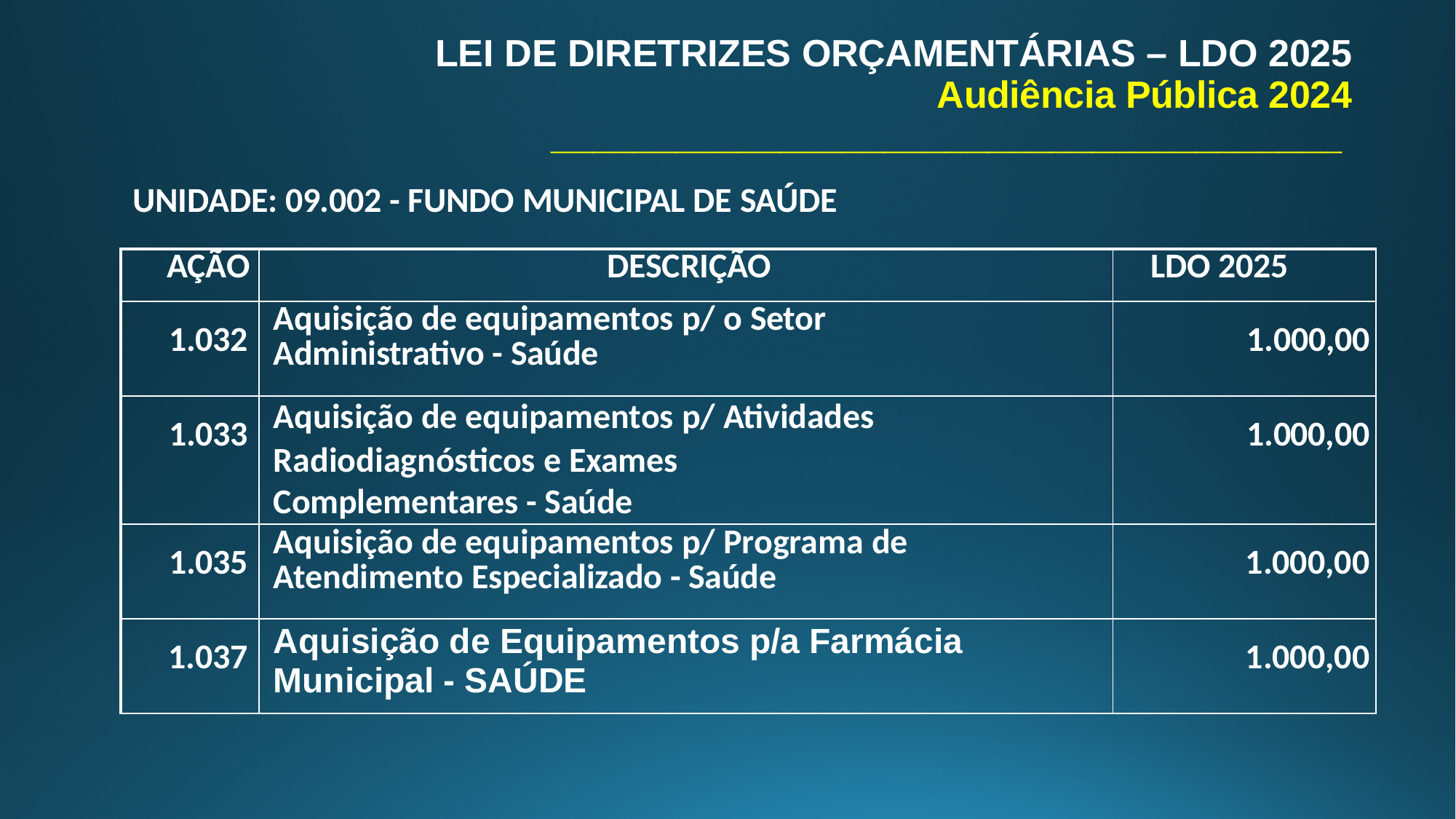

# LEI DE DIRETRIZES ORÇAMENTÁRIAS – LDO 2025 Audiência Pública 2024 ______________________________________
UNIDADE: 09.002 - FUNDO MUNICIPAL DE SAÚDE
| AÇÃO | DESCRIÇÃO | LDO 2025 |
| --- | --- | --- |
| 1.032 | Aquisição de equipamentos p/ o Setor Administrativo - Saúde | 1.000,00 |
| 1.033 | Aquisição de equipamentos p/ Atividades Radiodiagnósticos e Exames Complementares - Saúde | 1.000,00 |
| 1.035 | Aquisição de equipamentos p/ Programa de Atendimento Especializado - Saúde | 1.000,00 |
| 1.037 | Aquisição de Equipamentos p/a Farmácia Municipal - SAÚDE | 1.000,00 |